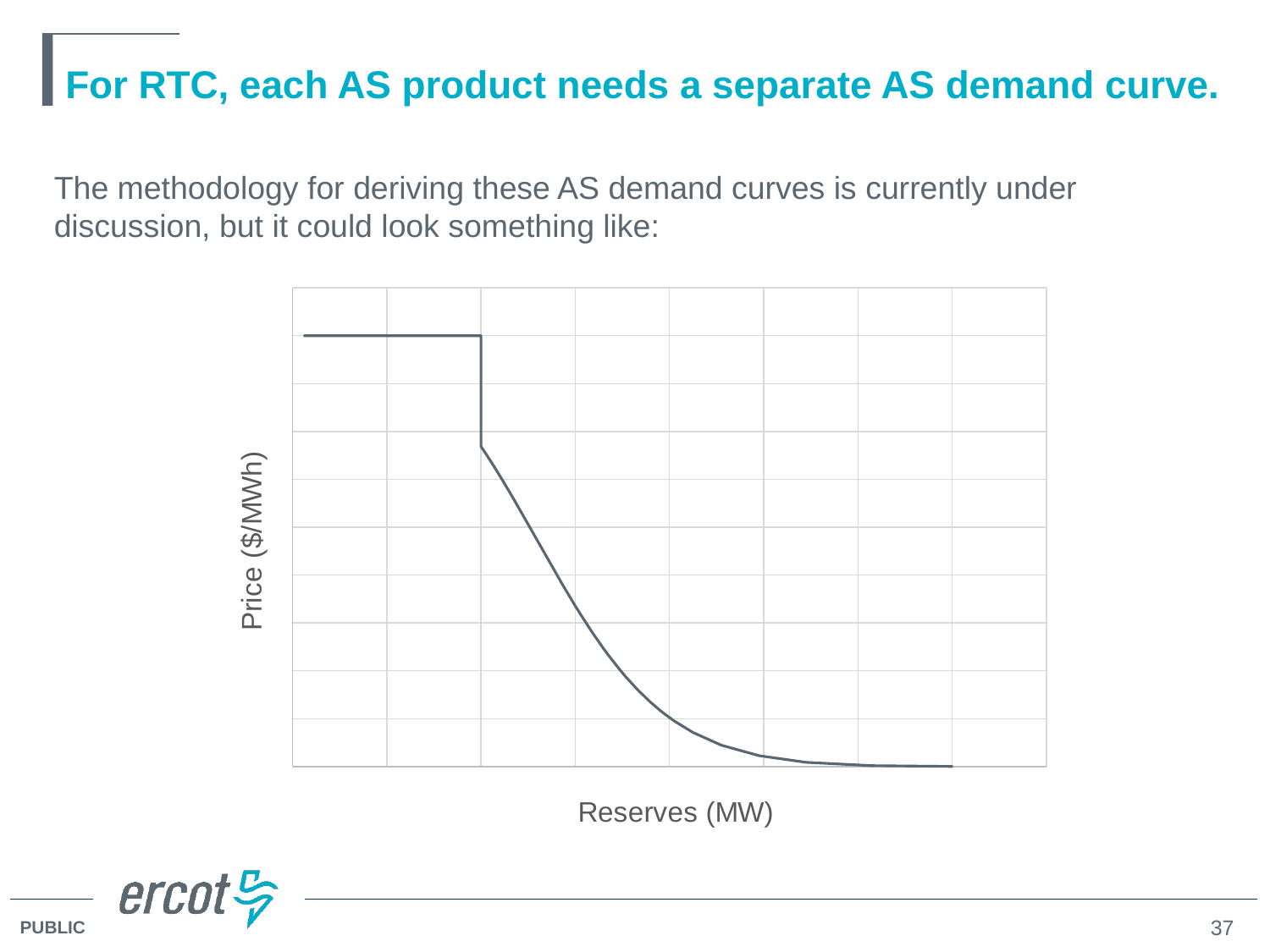

# For RTC, each AS product needs a separate AS demand curve.
The methodology for deriving these AS demand curves is currently under discussion, but it could look something like:

### Chart

| Category |  |  |  |  |
|---|---|---|---|---|

### Chart

| Category |  |  |  |  |
|---|---|---|---|---|

### Chart

| Category |  |  |  |  |
|---|---|---|---|---|

### Chart

| Category |  |
|---|---|

### Chart

| Category |  |
|---|---|